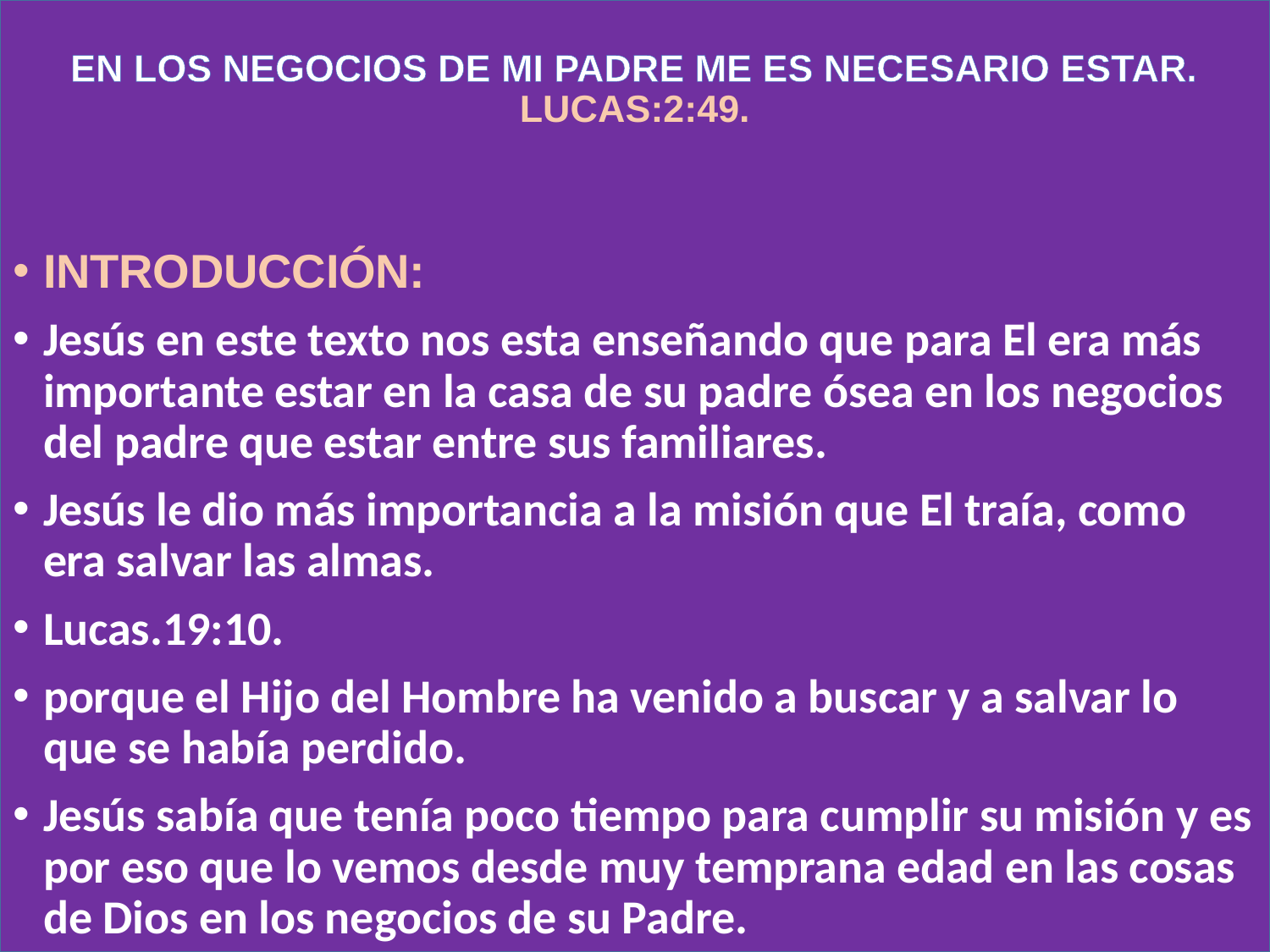

# EN LOS NEGOCIOS DE MI PADRE ME ES NECESARIO ESTAR. LUCAS:2:49.
INTRODUCCIÓN:
Jesús en este texto nos esta enseñando que para El era más importante estar en la casa de su padre ósea en los negocios del padre que estar entre sus familiares.
Jesús le dio más importancia a la misión que El traía, como era salvar las almas.
Lucas.19:10.
porque el Hijo del Hombre ha venido a buscar y a salvar lo que se había perdido.
Jesús sabía que tenía poco tiempo para cumplir su misión y es por eso que lo vemos desde muy temprana edad en las cosas de Dios en los negocios de su Padre.